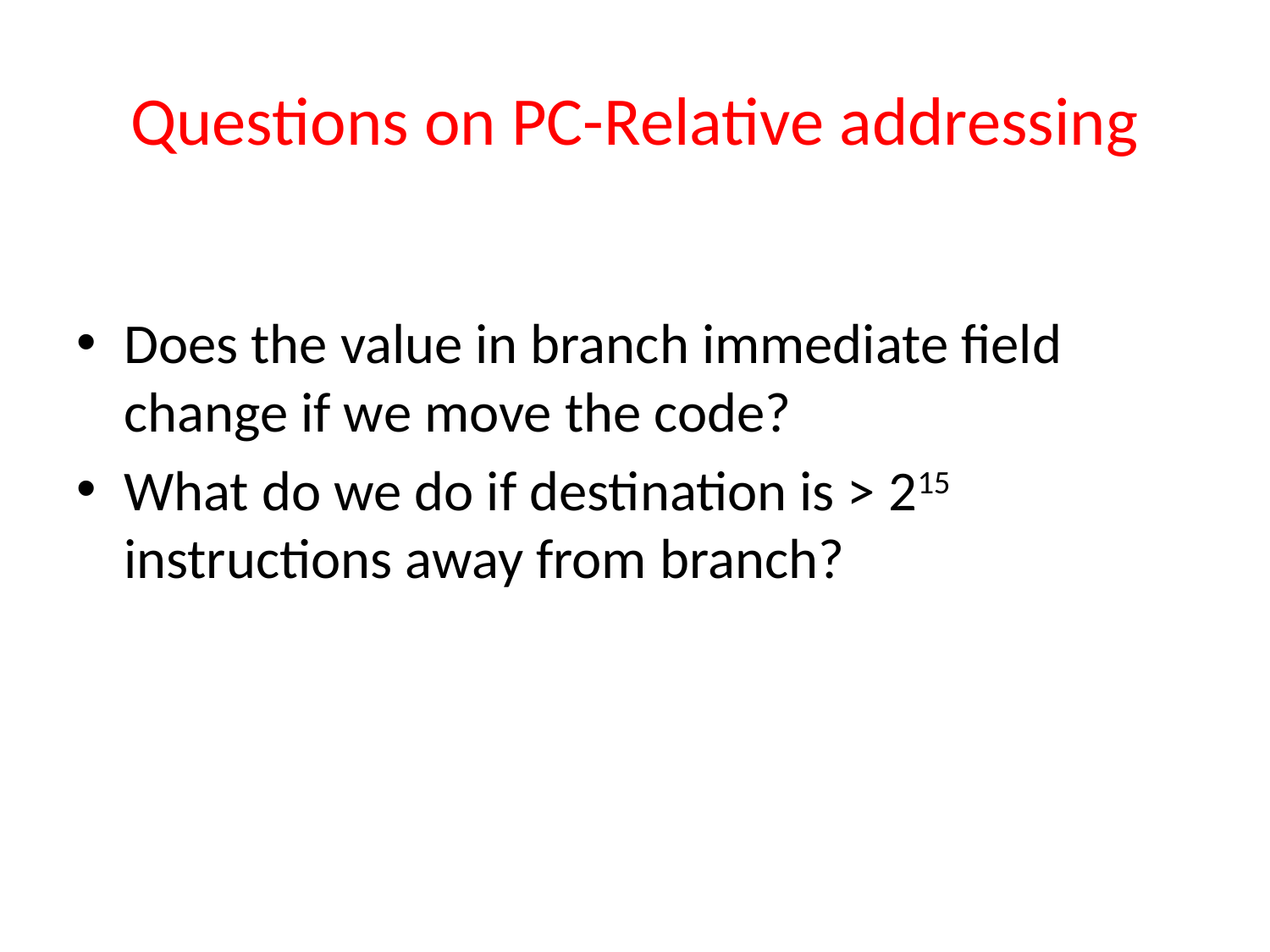

# Questions on PC-Relative addressing

Does the value in branch immediate field change if we move the code?
What do we do if destination is > 215 instructions away from branch?